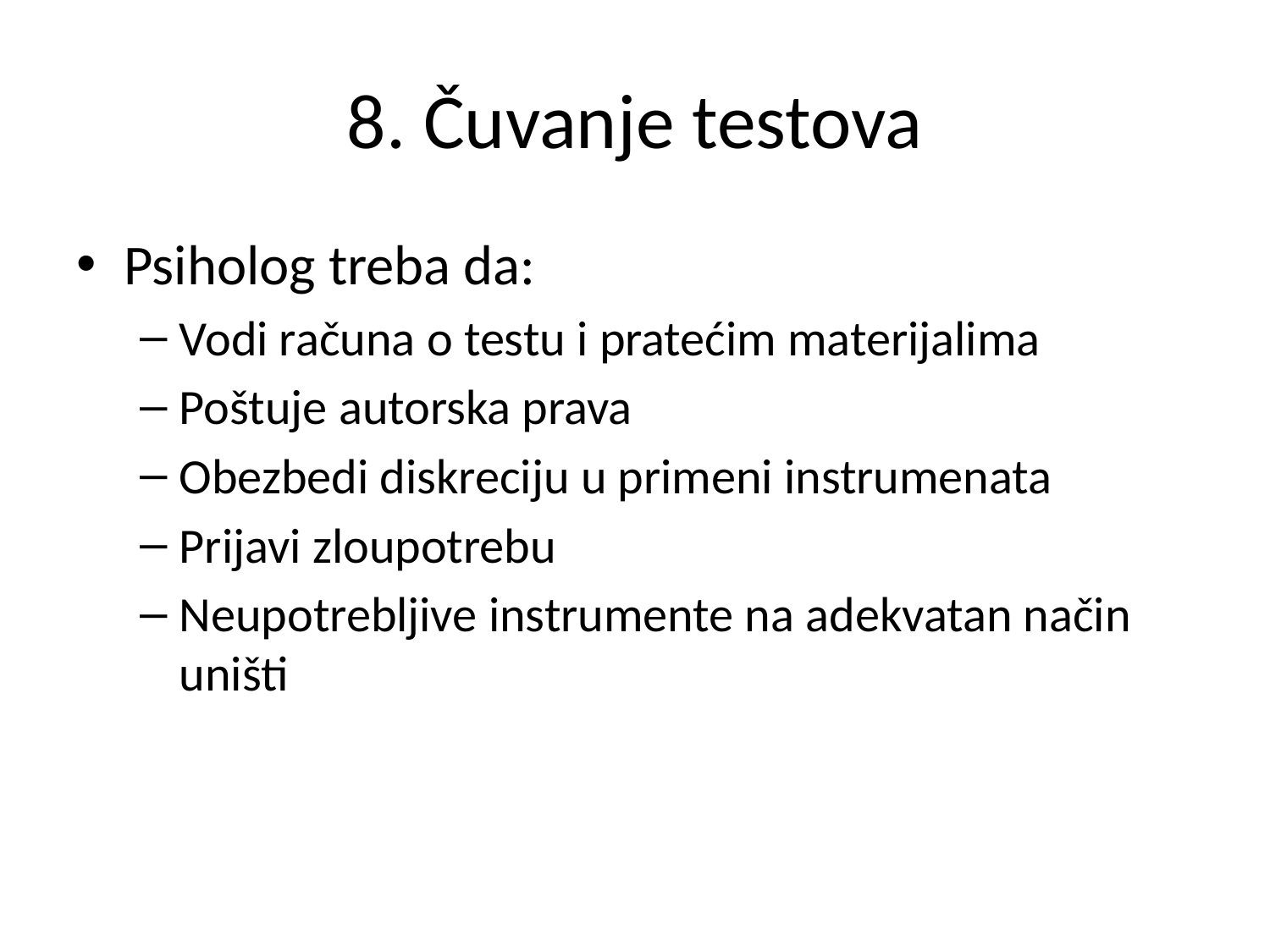

# 8. Čuvanje testova
Psiholog treba da:
Vodi računa o testu i pratećim materijalima
Poštuje autorska prava
Obezbedi diskreciju u primeni instrumenata
Prijavi zloupotrebu
Neupotrebljive instrumente na adekvatan način uništi